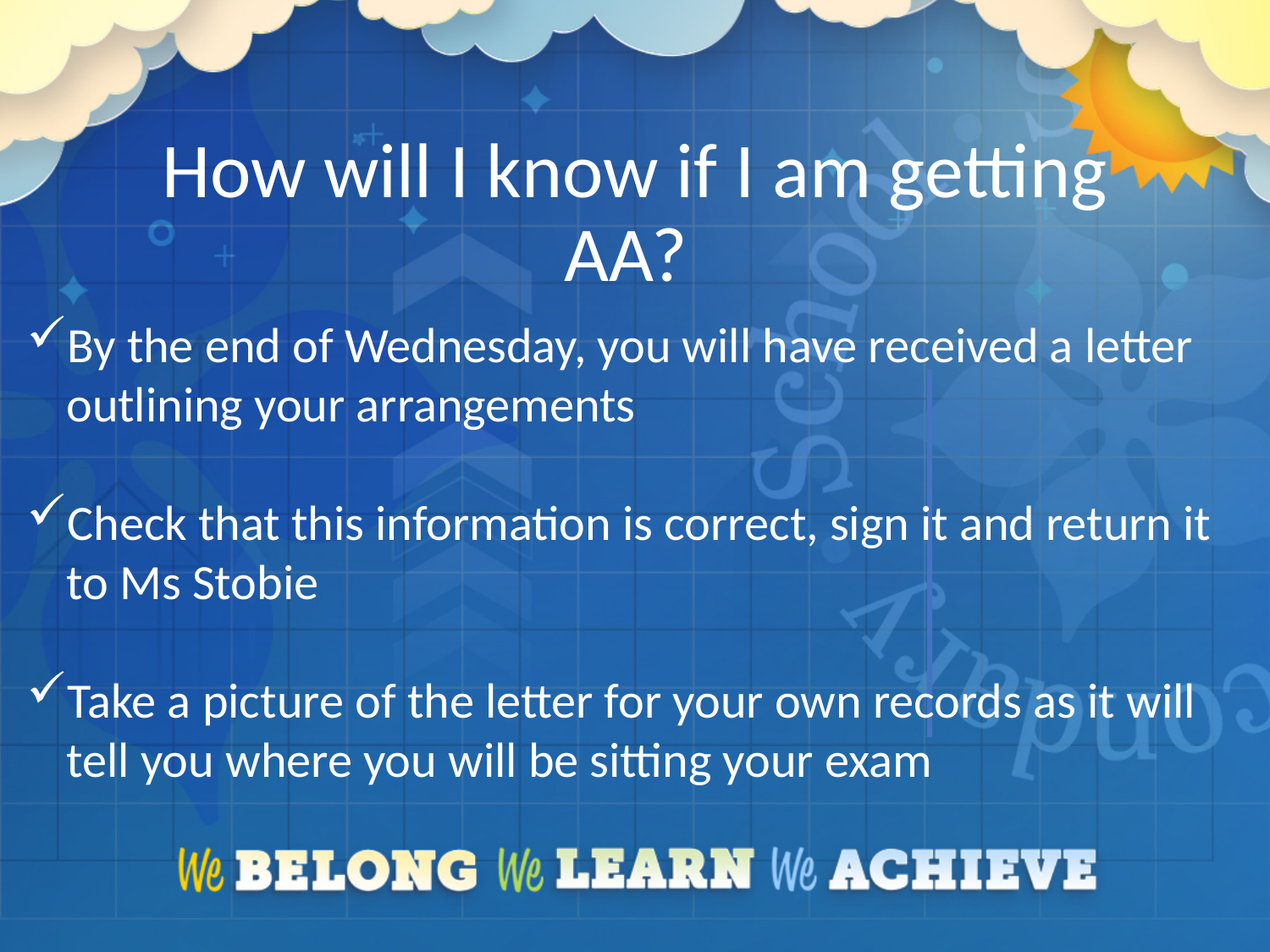

# How will I know if I am getting AA?

By the end of Wednesday, you will have received a letter outlining your arrangements

Check that this information is correct, sign it and return it to Ms Stobie

Take a picture of the letter for your own records as it will tell you where you will be sitting your exam